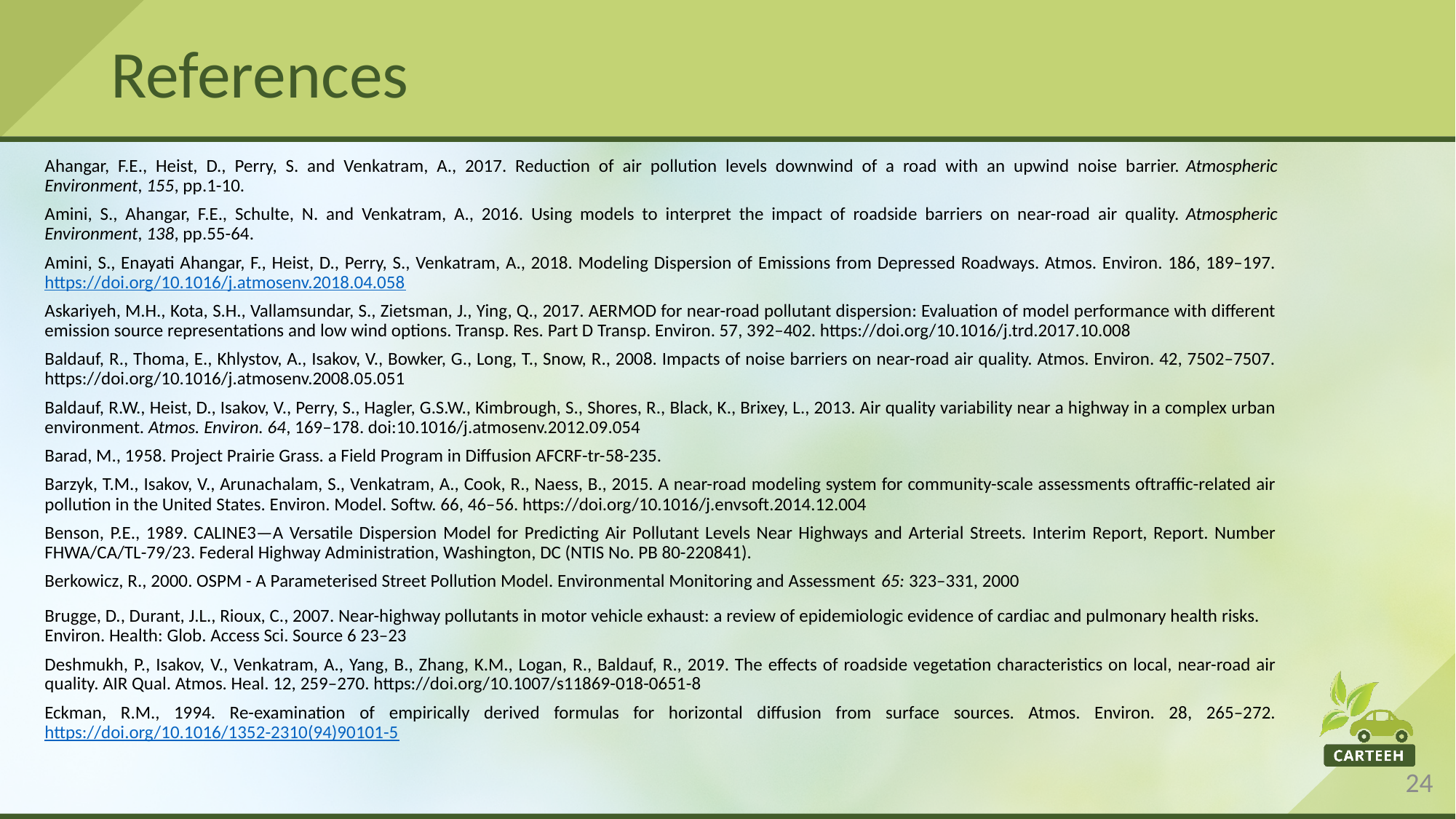

# References
Ahangar, F.E., Heist, D., Perry, S. and Venkatram, A., 2017. Reduction of air pollution levels downwind of a road with an upwind noise barrier. Atmospheric Environment, 155, pp.1-10.
Amini, S., Ahangar, F.E., Schulte, N. and Venkatram, A., 2016. Using models to interpret the impact of roadside barriers on near-road air quality. Atmospheric Environment, 138, pp.55-64.
Amini, S., Enayati Ahangar, F., Heist, D., Perry, S., Venkatram, A., 2018. Modeling Dispersion of Emissions from Depressed Roadways. Atmos. Environ. 186, 189–197. https://doi.org/10.1016/j.atmosenv.2018.04.058
Askariyeh, M.H., Kota, S.H., Vallamsundar, S., Zietsman, J., Ying, Q., 2017. AERMOD for near-road pollutant dispersion: Evaluation of model performance with different emission source representations and low wind options. Transp. Res. Part D Transp. Environ. 57, 392–402. https://doi.org/10.1016/j.trd.2017.10.008
Baldauf, R., Thoma, E., Khlystov, A., Isakov, V., Bowker, G., Long, T., Snow, R., 2008. Impacts of noise barriers on near-road air quality. Atmos. Environ. 42, 7502–7507. https://doi.org/10.1016/j.atmosenv.2008.05.051
Baldauf, R.W., Heist, D., Isakov, V., Perry, S., Hagler, G.S.W., Kimbrough, S., Shores, R., Black, K., Brixey, L., 2013. Air quality variability near a highway in a complex urban environment. Atmos. Environ. 64, 169–178. doi:10.1016/j.atmosenv.2012.09.054
Barad, M., 1958. Project Prairie Grass. a Field Program in Diffusion AFCRF-tr-58-235.
Barzyk, T.M., Isakov, V., Arunachalam, S., Venkatram, A., Cook, R., Naess, B., 2015. A near-road modeling system for community-scale assessments oftraffic-related air pollution in the United States. Environ. Model. Softw. 66, 46–56. https://doi.org/10.1016/j.envsoft.2014.12.004
Benson, P.E., 1989. CALINE3—A Versatile Dispersion Model for Predicting Air Pollutant Levels Near Highways and Arterial Streets. Interim Report, Report. Number FHWA/CA/TL-79/23. Federal Highway Administration, Washington, DC (NTIS No. PB 80-220841).
Berkowicz, R., 2000. OSPM - A Parameterised Street Pollution Model. Environmental Monitoring and Assessment 65: 323–331, 2000
Brugge, D., Durant, J.L., Rioux, C., 2007. Near-highway pollutants in motor vehicle exhaust: a review of epidemiologic evidence of cardiac and pulmonary health risks. Environ. Health: Glob. Access Sci. Source 6 23–23
Deshmukh, P., Isakov, V., Venkatram, A., Yang, B., Zhang, K.M., Logan, R., Baldauf, R., 2019. The effects of roadside vegetation characteristics on local, near-road air quality. AIR Qual. Atmos. Heal. 12, 259–270. https://doi.org/10.1007/s11869-018-0651-8
Eckman, R.M., 1994. Re-examination of empirically derived formulas for horizontal diffusion from surface sources. Atmos. Environ. 28, 265–272. https://doi.org/10.1016/1352-2310(94)90101-5